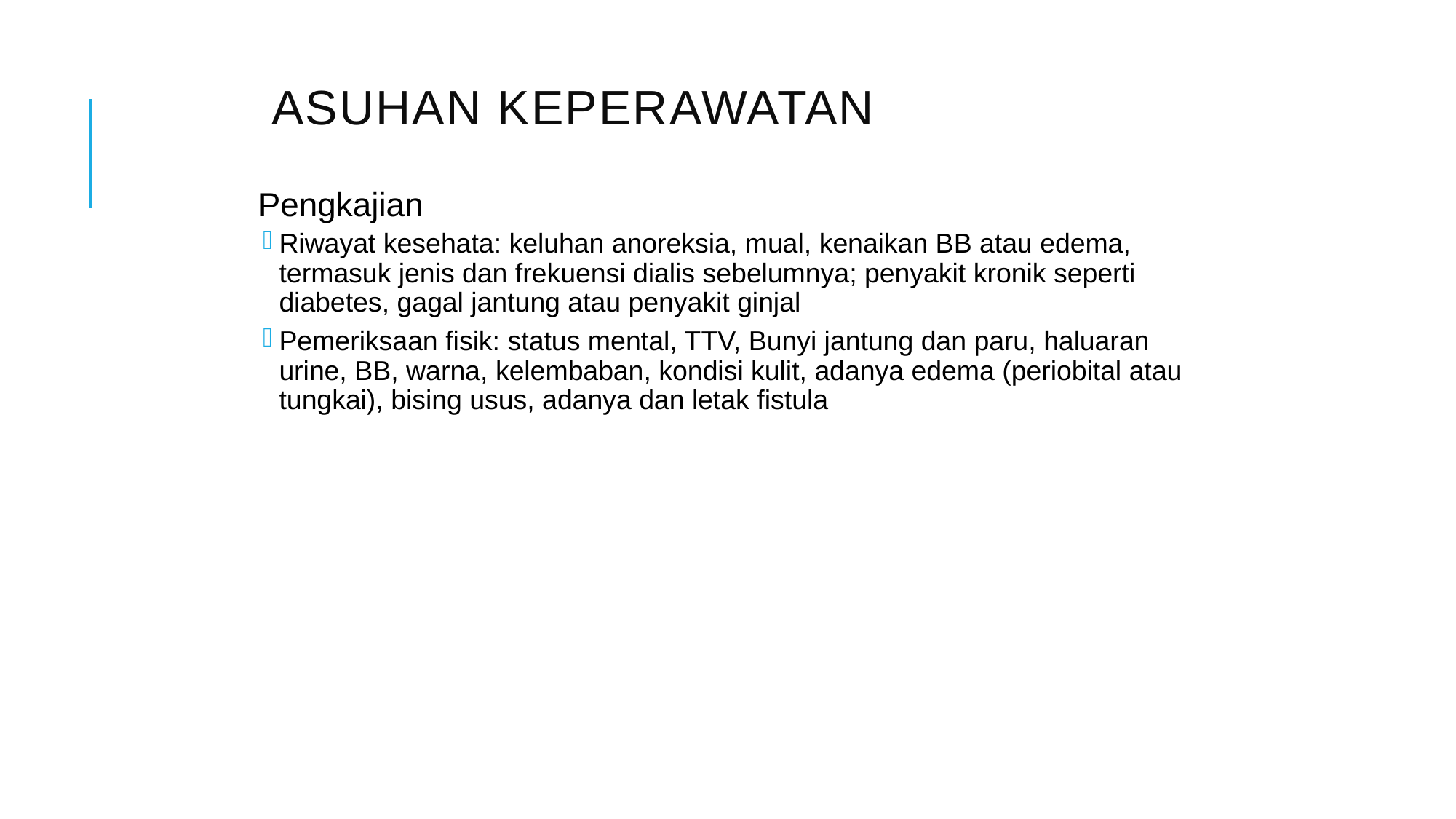

# Asuhan Keperawatan
Pengkajian
Riwayat kesehata: keluhan anoreksia, mual, kenaikan BB atau edema, termasuk jenis dan frekuensi dialis sebelumnya; penyakit kronik seperti diabetes, gagal jantung atau penyakit ginjal
Pemeriksaan fisik: status mental, TTV, Bunyi jantung dan paru, haluaran urine, BB, warna, kelembaban, kondisi kulit, adanya edema (periobital atau tungkai), bising usus, adanya dan letak fistula